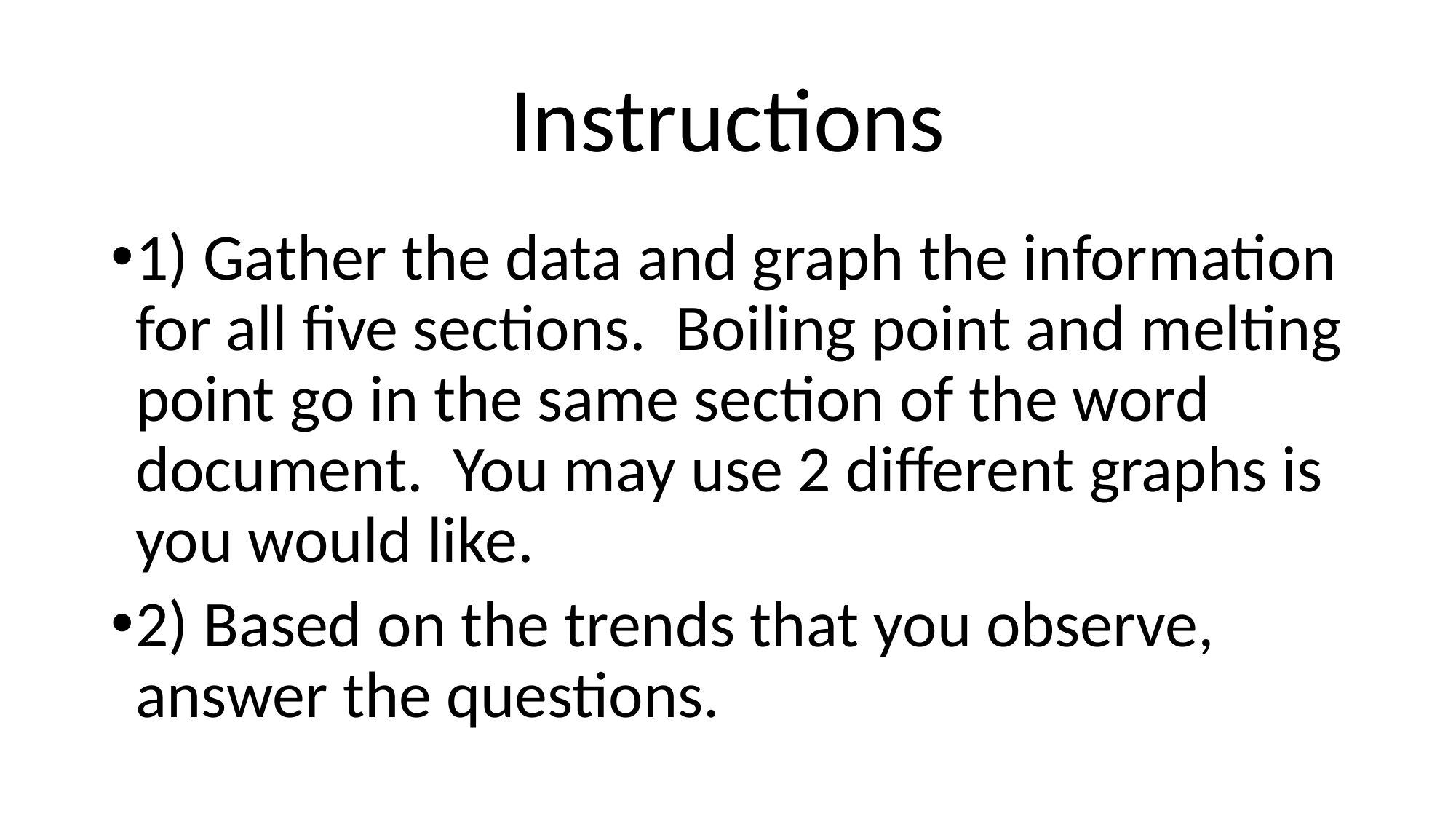

# Instructions
1) Gather the data and graph the information for all five sections.  Boiling point and melting point go in the same section of the word document.  You may use 2 different graphs is you would like.
2) Based on the trends that you observe, answer the questions.